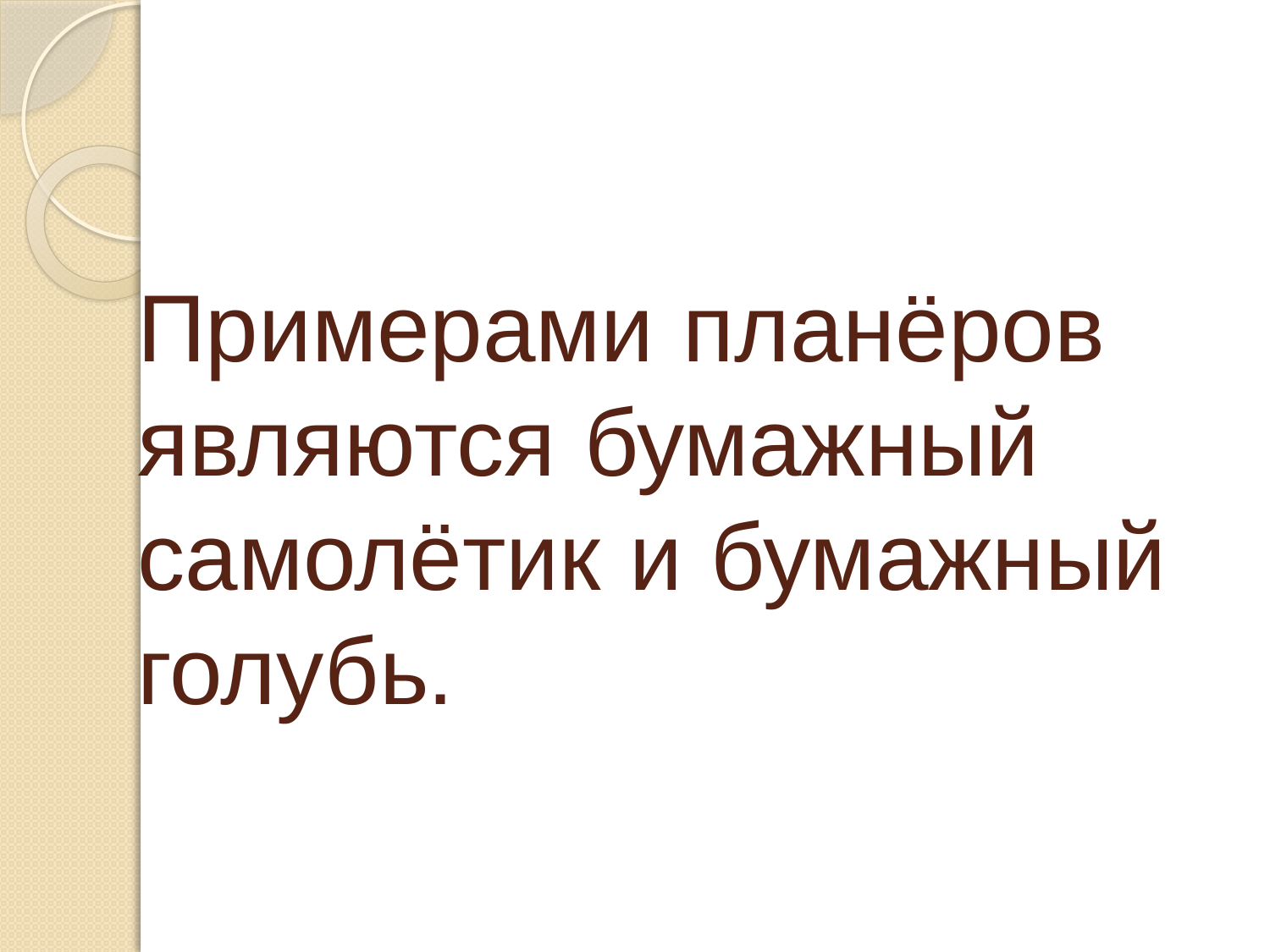

# Примерами планёров являются бумажный самолётик и бумажный голубь.